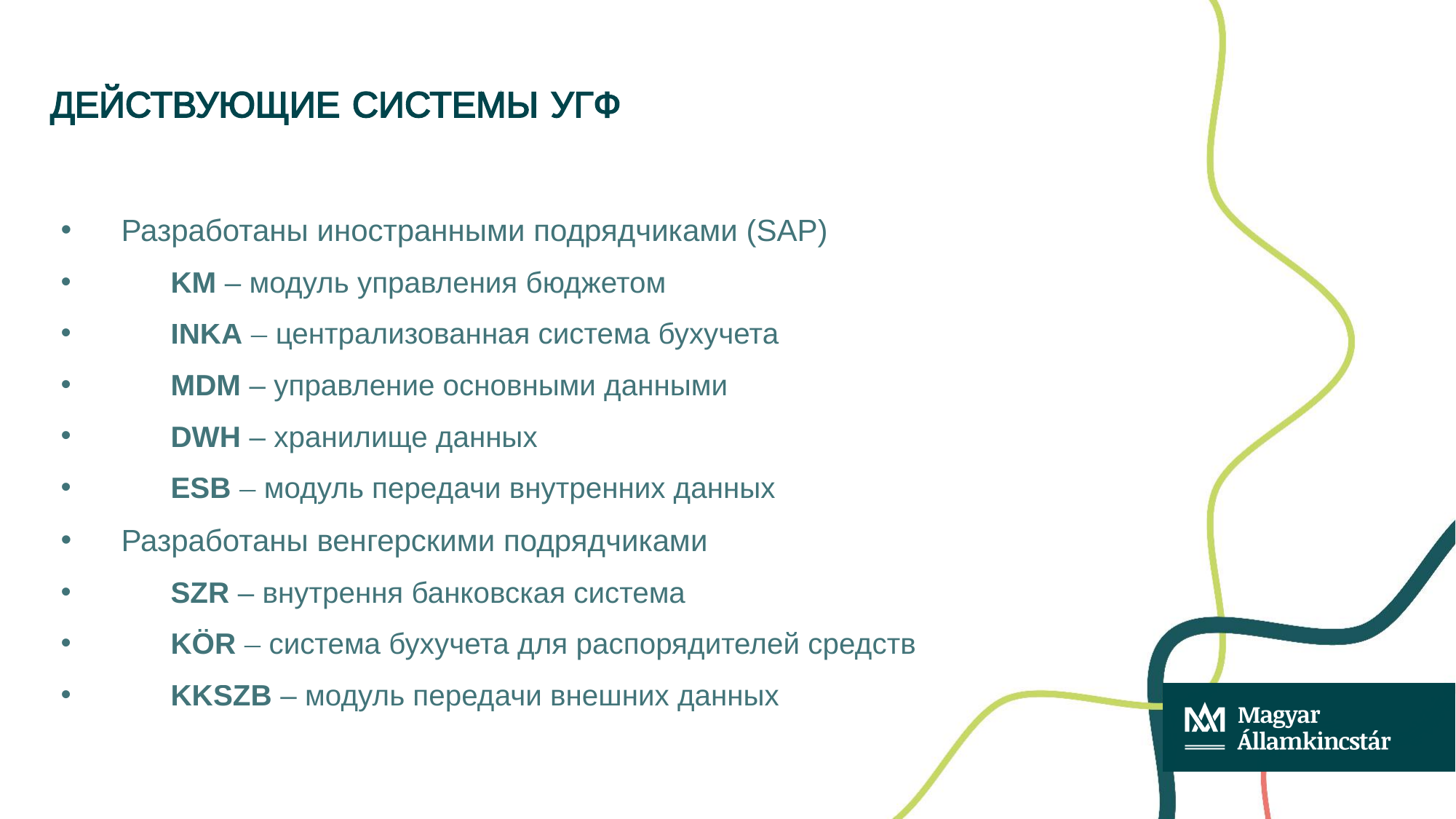

# ДЕЙСТВУЮЩИЕ СИСТЕМЫ УГФ

Разработаны иностранными подрядчиками (SAP)
KM – модуль управления бюджетом
INKA – централизованная система бухучета
MDM – управление основными данными
DWH – хранилище данных
ESB – модуль передачи внутренних данных
Разработаны венгерскими подрядчиками
SZR – внутрення банковская система
KÖR – система бухучета для распорядителей средств
KKSZB – модуль передачи внешних данных